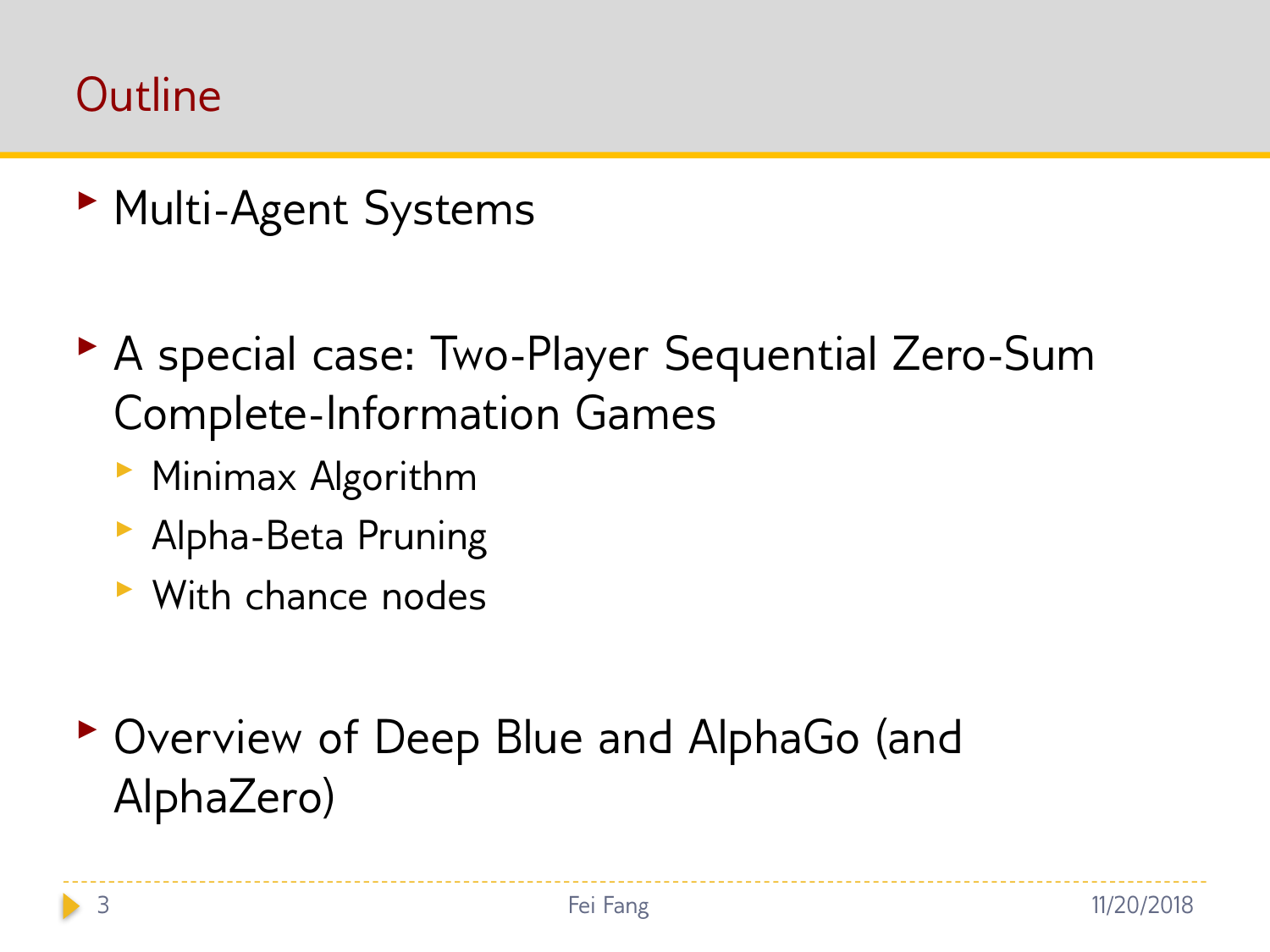

# Outline
Multi-Agent Systems

A special case: Two-Player Sequential Zero-Sum Complete-Information Games
Minimax Algorithm
Alpha-Beta Pruning
With chance nodes

Overview of Deep Blue and AlphaGo (and AlphaZero)

3
Fei Fang
11/20/2018